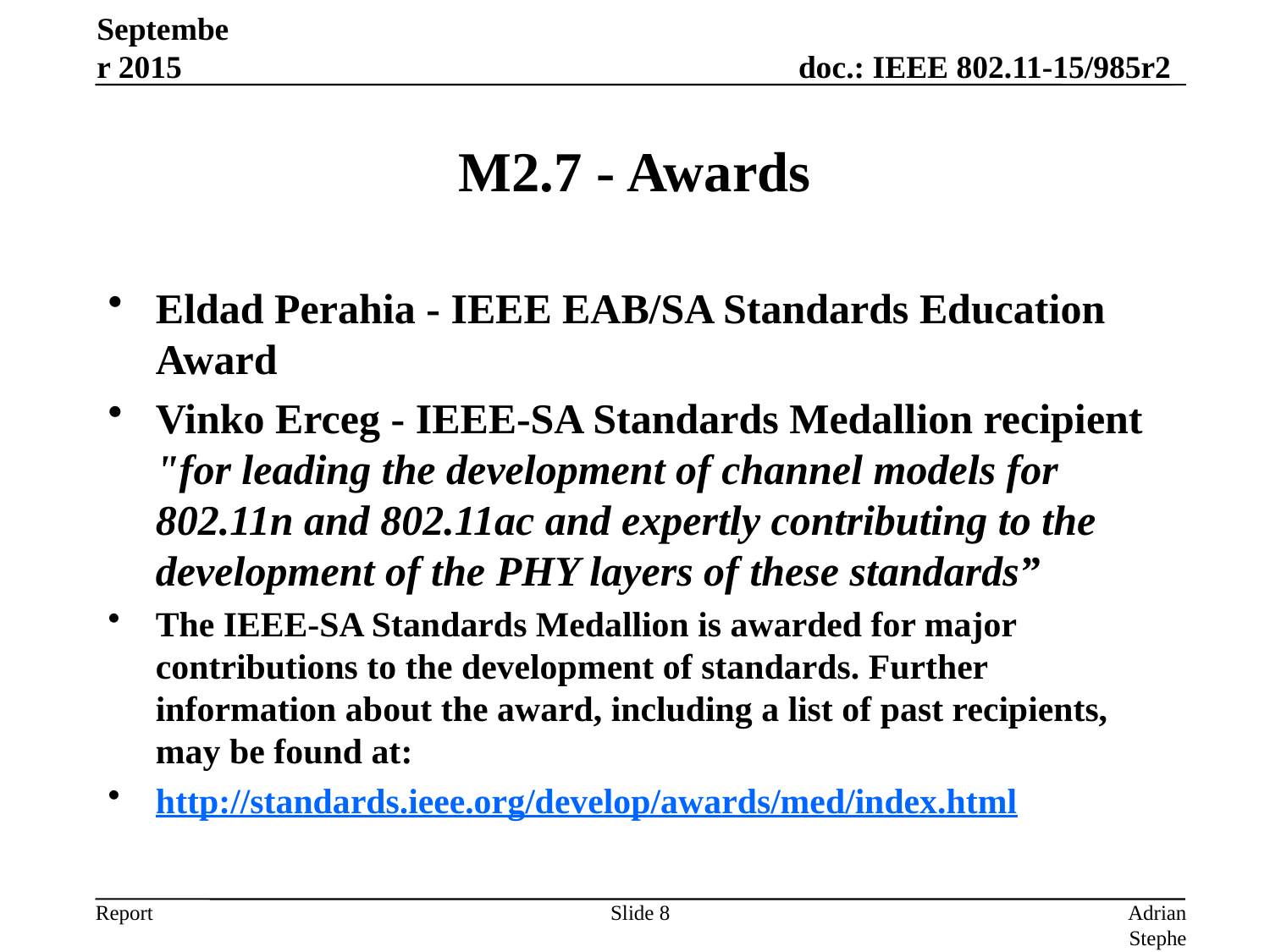

September 2015
# M2.7 - Awards
Eldad Perahia - IEEE EAB/SA Standards Education Award
Vinko Erceg - IEEE-SA Standards Medallion recipient "for leading the development of channel models for 802.11n and 802.11ac and expertly contributing to the development of the PHY layers of these standards”
The IEEE-SA Standards Medallion is awarded for major contributions to the development of standards. Further information about the award, including a list of past recipients, may be found at:
http://standards.ieee.org/develop/awards/med/index.html

Slide 8
Adrian Stephens, Intel Corporation